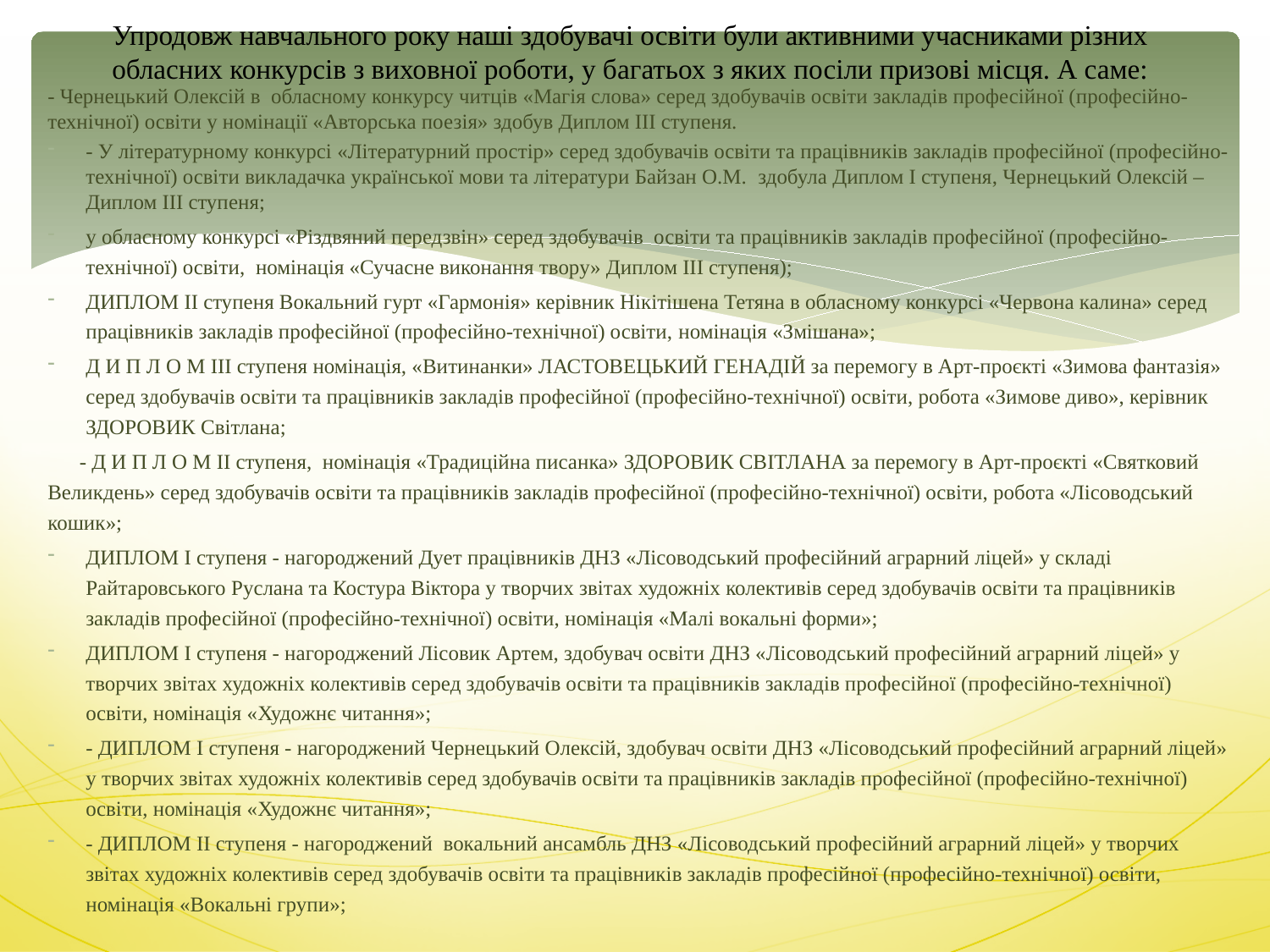

# Упродовж навчального року наші здобувачі освіти були активними учасниками різних обласних конкурсів з виховної роботи, у багатьох з яких посіли призові місця. А саме:
- Чернецький Олексій в  обласному конкурсу читців «Магія слова» серед здобувачів освіти закладів професійної (професійно-технічної) освіти у номінації «Авторська поезія» здобув Диплом ІІІ ступеня.
- У літературному конкурсі «Літературний простір» серед здобувачів освіти та працівників закладів професійної (професійно-технічної) освіти викладачка української мови та літератури Байзан О.М.  здобула Диплом І ступеня, Чернецький Олексій – Диплом ІІІ ступеня;
у обласному конкурсі «Різдвяний передзвін» серед здобувачів  освіти та працівників закладів професійної (професійно-технічної) освіти,  номінація «Сучасне виконання твору» Диплом ІІІ ступеня);
ДИПЛОМ ІІ ступеня Вокальний гурт «Гармонія» керівник Нікітішена Тетяна в обласному конкурсі «Червона калина» серед працівників закладів професійної (професійно-технічної) освіти, номінація «Змішана»;
Д И П Л О М ІІІ ступеня номінація, «Витинанки» ЛАСТОВЕЦЬКИЙ ГЕНАДІЙ за перемогу в Арт-проєкті «Зимова фантазія» серед здобувачів освіти та працівників закладів професійної (професійно-технічної) освіти, робота «Зимове диво», керівник ЗДОРОВИК Світлана;
      - Д И П Л О М ІІ ступеня,  номінація «Традиційна писанка» ЗДОРОВИК СВІТЛАНА за перемогу в Арт-проєкті «Святковий      Великдень» серед здобувачів освіти та працівників закладів професійної (професійно-технічної) освіти, робота «Лісоводський кошик»;
ДИПЛОМ І ступеня - нагороджений Дует працівників ДНЗ «Лісоводський професійний аграрний ліцей» у складі Райтаровського Руслана та Костура Віктора у творчих звітах художніх колективів серед здобувачів освіти та працівників закладів професійної (професійно-технічної) освіти, номінація «Малі вокальні форми»;
ДИПЛОМ І ступеня - нагороджений Лісовик Артем, здобувач освіти ДНЗ «Лісоводський професійний аграрний ліцей» у творчих звітах художніх колективів серед здобувачів освіти та працівників закладів професійної (професійно-технічної) освіти, номінація «Художнє читання»;
- ДИПЛОМ І ступеня - нагороджений Чернецький Олексій, здобувач освіти ДНЗ «Лісоводський професійний аграрний ліцей» у творчих звітах художніх колективів серед здобувачів освіти та працівників закладів професійної (професійно-технічної) освіти, номінація «Художнє читання»;
- ДИПЛОМ ІІ ступеня - нагороджений  вокальний ансамбль ДНЗ «Лісоводський професійний аграрний ліцей» у творчих звітах художніх колективів серед здобувачів освіти та працівників закладів професійної (професійно-технічної) освіти, номінація «Вокальні групи»;